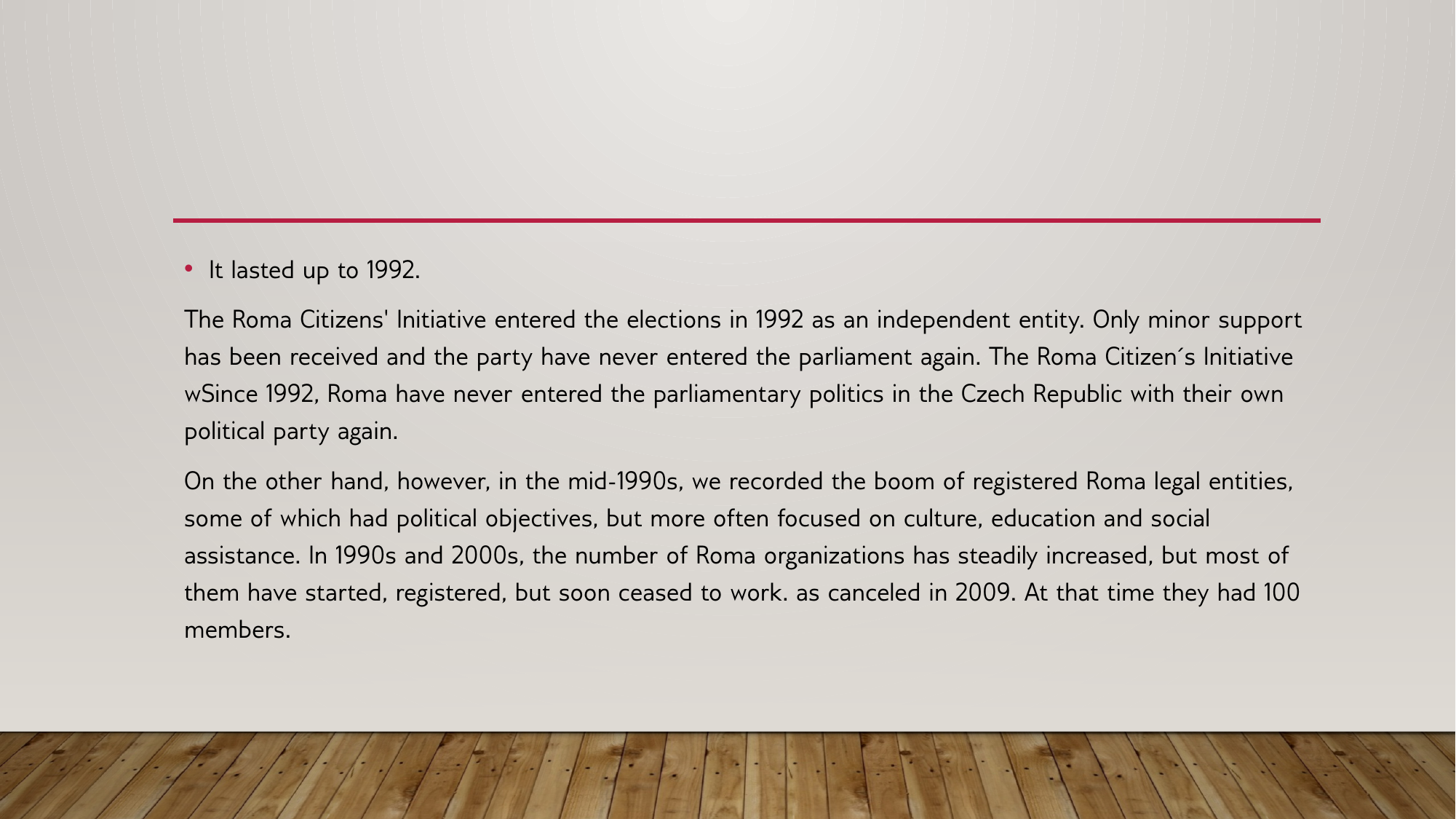

#
It lasted up to 1992.
The Roma Citizens' Initiative entered the elections in 1992 as an independent entity. Only minor support has been received and the party have never entered the parliament again. The Roma Citizen´s Initiative wSince 1992, Roma have never entered the parliamentary politics in the Czech Republic with their own political party again.
On the other hand, however, in the mid-1990s, we recorded the boom of registered Roma legal entities, some of which had political objectives, but more often focused on culture, education and social assistance. In 1990s and 2000s, the number of Roma organizations has steadily increased, but most of them have started, registered, but soon ceased to work. as canceled in 2009. At that time they had 100 members.